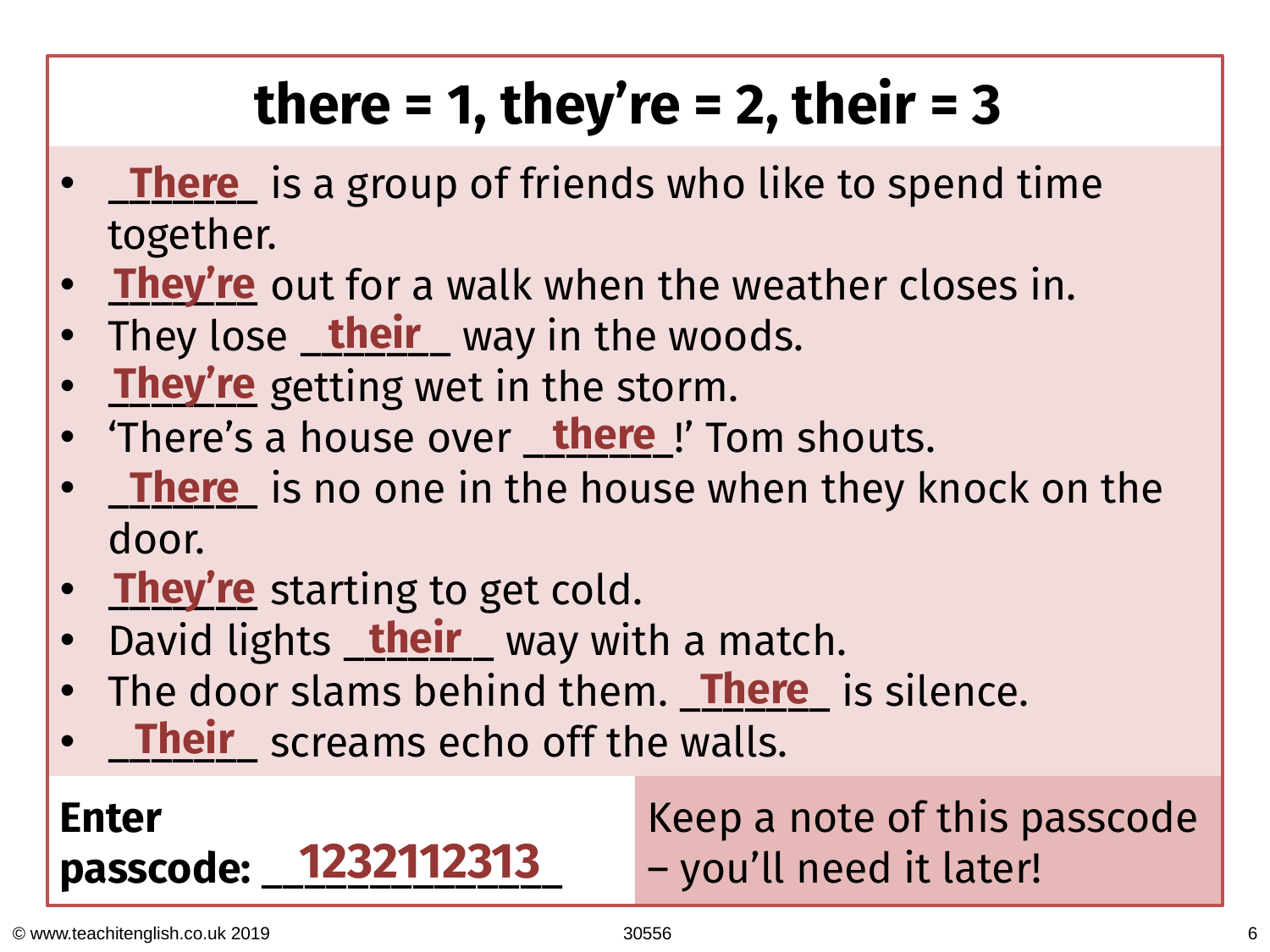

there = 1, they’re = 2, their = 3

There
_______ is a group of friends who like to spend time together.
_______ out for a walk when the weather closes in.
They lose _______ way in the woods.
_______ getting wet in the storm.
‘There’s a house over _______!’ Tom shouts.
_______ is no one in the house when they knock on the door.
_______ starting to get cold.
David lights _______ way with a match.
The door slams behind them. _______ is silence.
_______ screams echo off the walls.
They’re
their
They’re
there
There
They’re
their
There
Their
Enter
passcode: ______________
Keep a note of this passcode – you’ll need it later!
1232112313